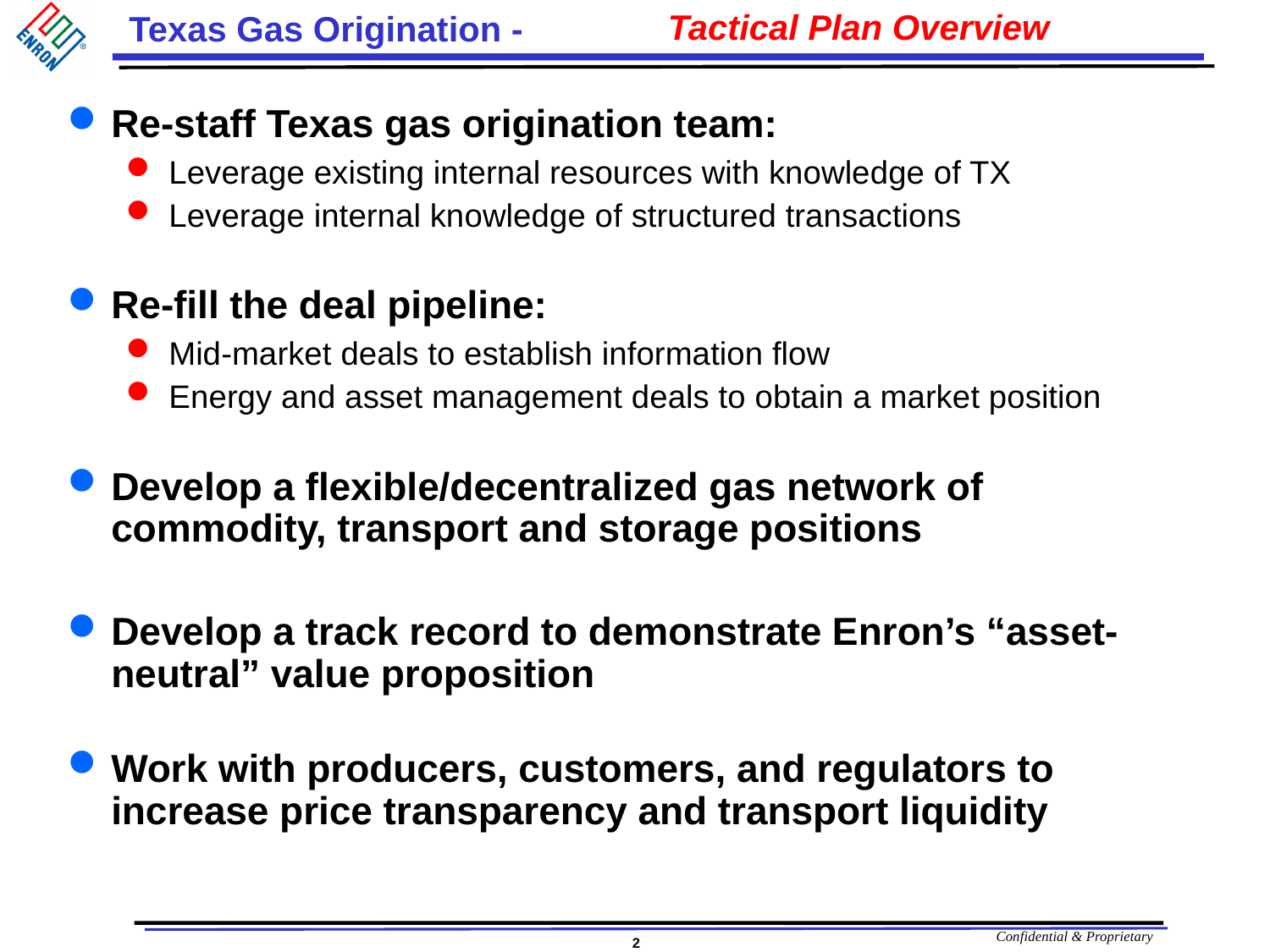

# Tactical Plan Overview
Re-staff Texas gas origination team:
Leverage existing internal resources with knowledge of TX
Leverage internal knowledge of structured transactions

Re-fill the deal pipeline:
Mid-market deals to establish information flow
Energy and asset management deals to obtain a market position

Develop a flexible/decentralized gas network of commodity, transport and storage positions

Develop a track record to demonstrate Enron’s “asset-neutral” value proposition

Work with producers, customers, and regulators to increase price transparency and transport liquidity